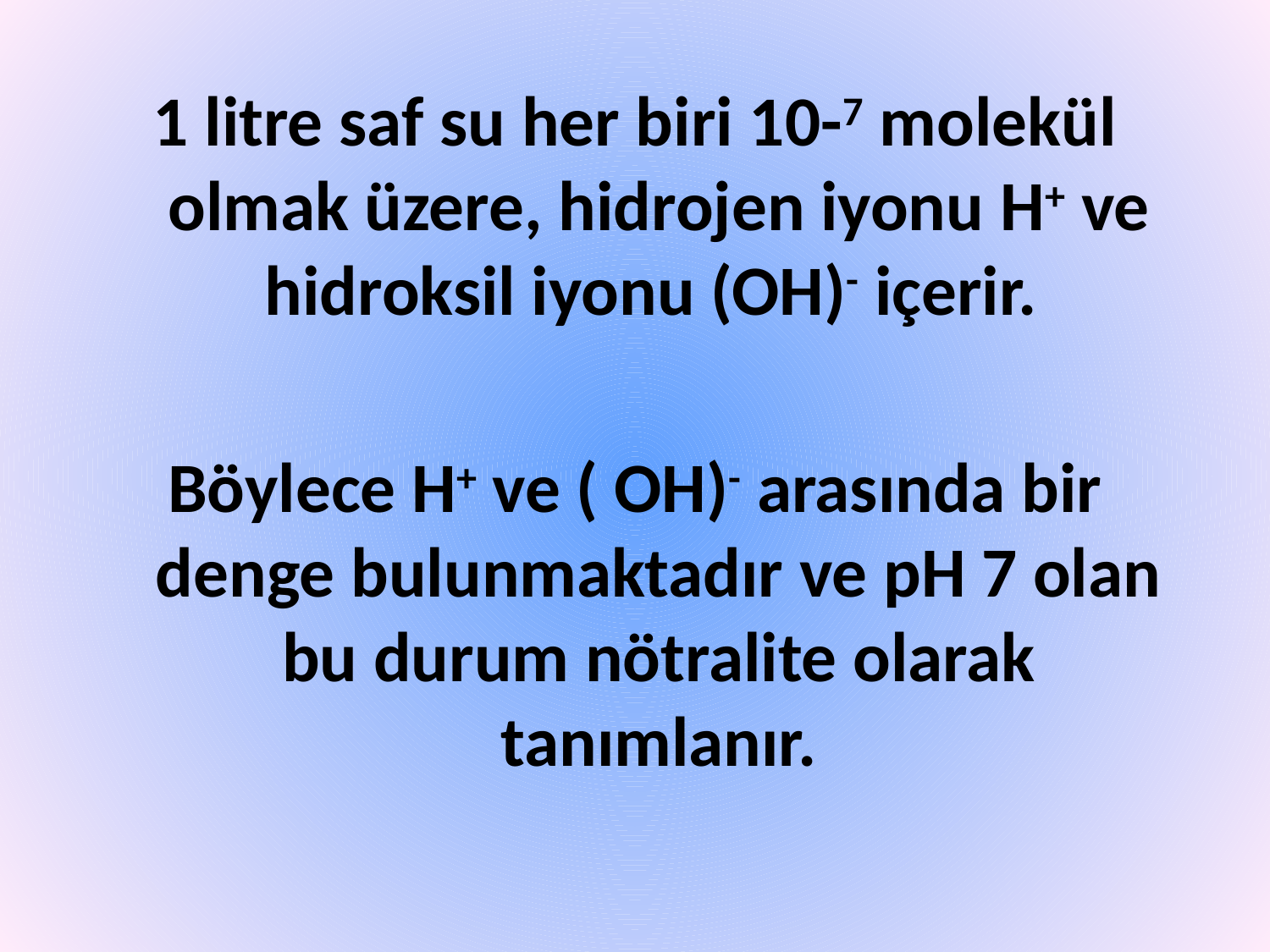

1 litre saf su her biri 10-7 molekül olmak üzere, hidrojen iyonu H+ ve hidroksil iyonu (OH)- içerir.

Böylece H+ ve ( OH)- arasında bir denge bulunmaktadır ve pH 7 olan bu durum nötralite olarak tanımlanır.